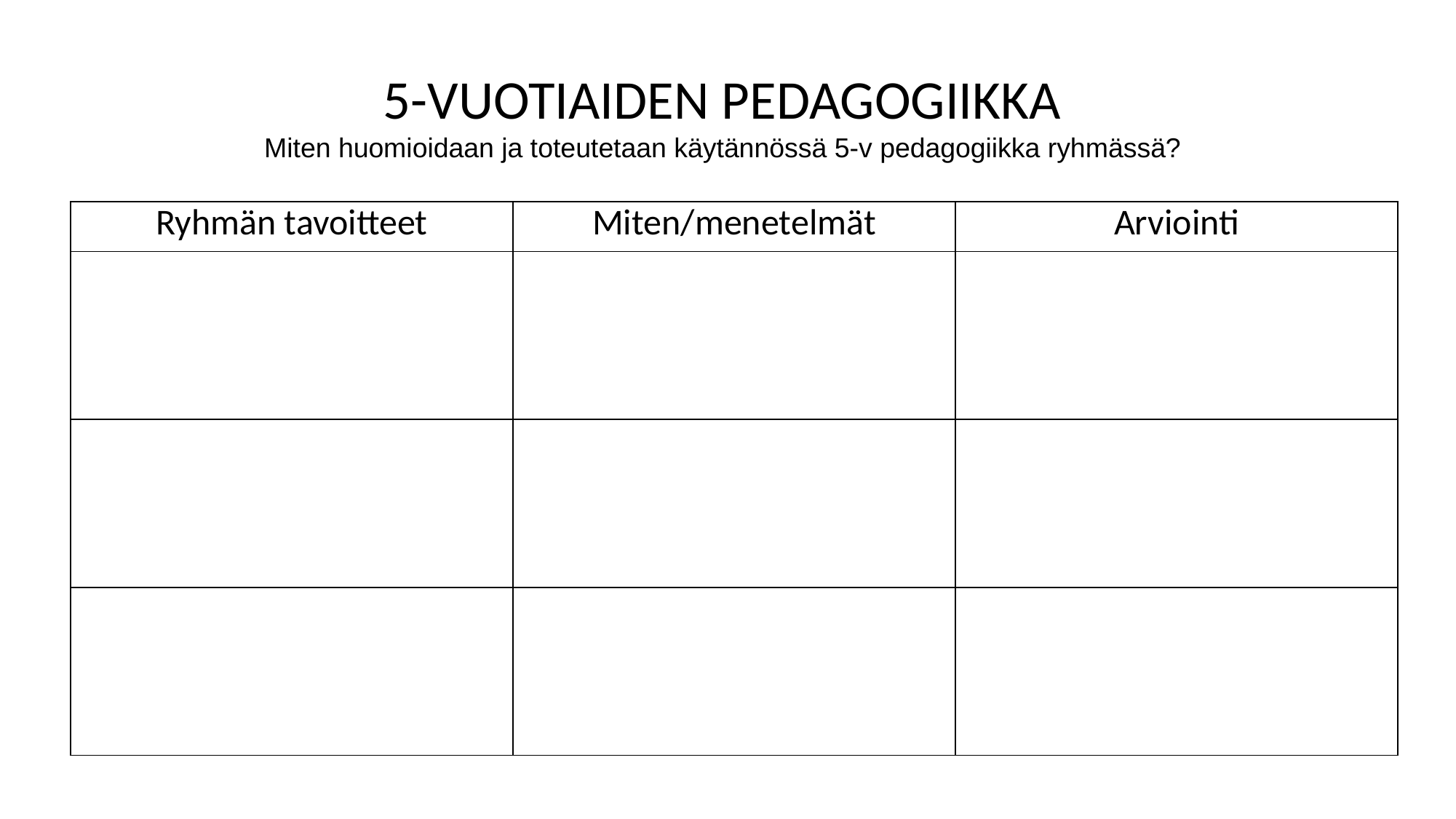

5-VUOTIAIDEN PEDAGOGIIKKA
Miten huomioidaan ja toteutetaan käytännössä 5-v pedagogiikka ryhmässä?
| Ryhmän tavoitteet | Miten/menetelmät | Arviointi |
| --- | --- | --- |
|  |  |  |
|  |  |  |
|  |  |  |